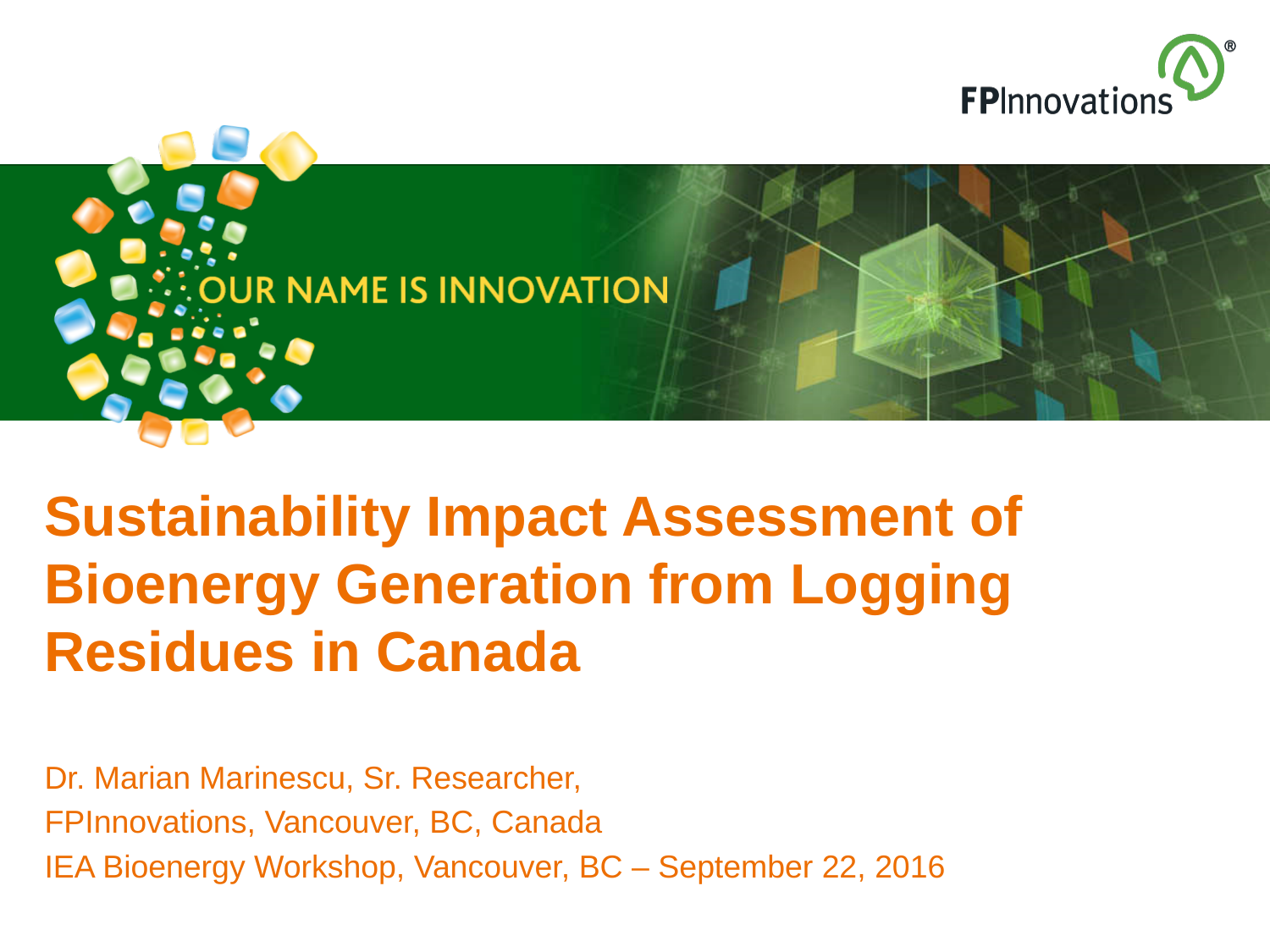

# Sustainability Impact Assessment of Bioenergy Generation from Logging Residues in Canada
Dr. Marian Marinescu, Sr. Researcher,
FPInnovations, Vancouver, BC, Canada
IEA Bioenergy Workshop, Vancouver, BC – September 22, 2016